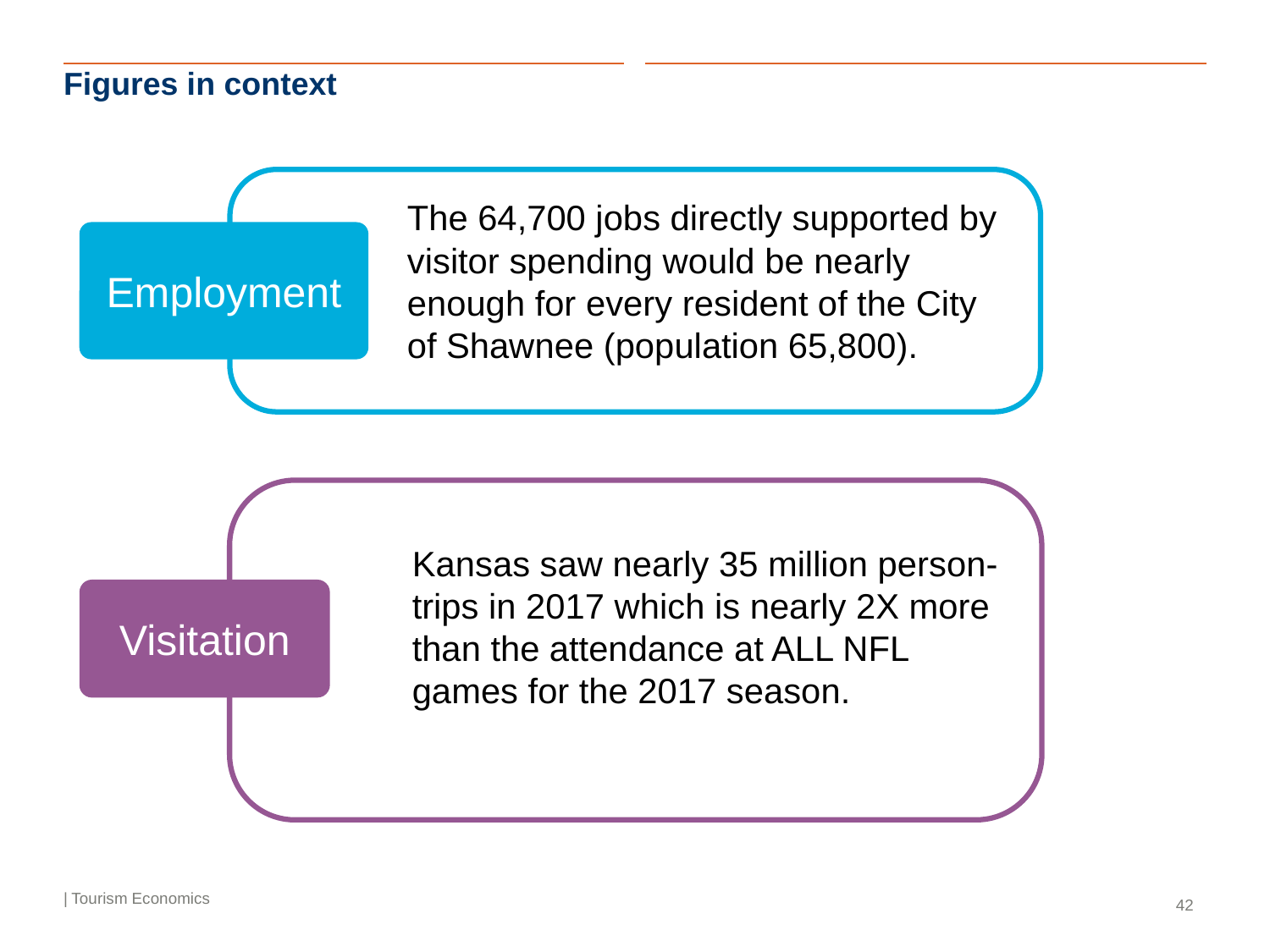

# Figures in context
The 64,700 jobs directly supported by visitor spending would be nearly enough for every resident of the City of Shawnee (population 65,800).
Employment

Kansas saw nearly 35 million person-trips in 2017 which is nearly 2X more than the attendance at ALL NFL games for the 2017 season.
Visitation
| Tourism Economics
42